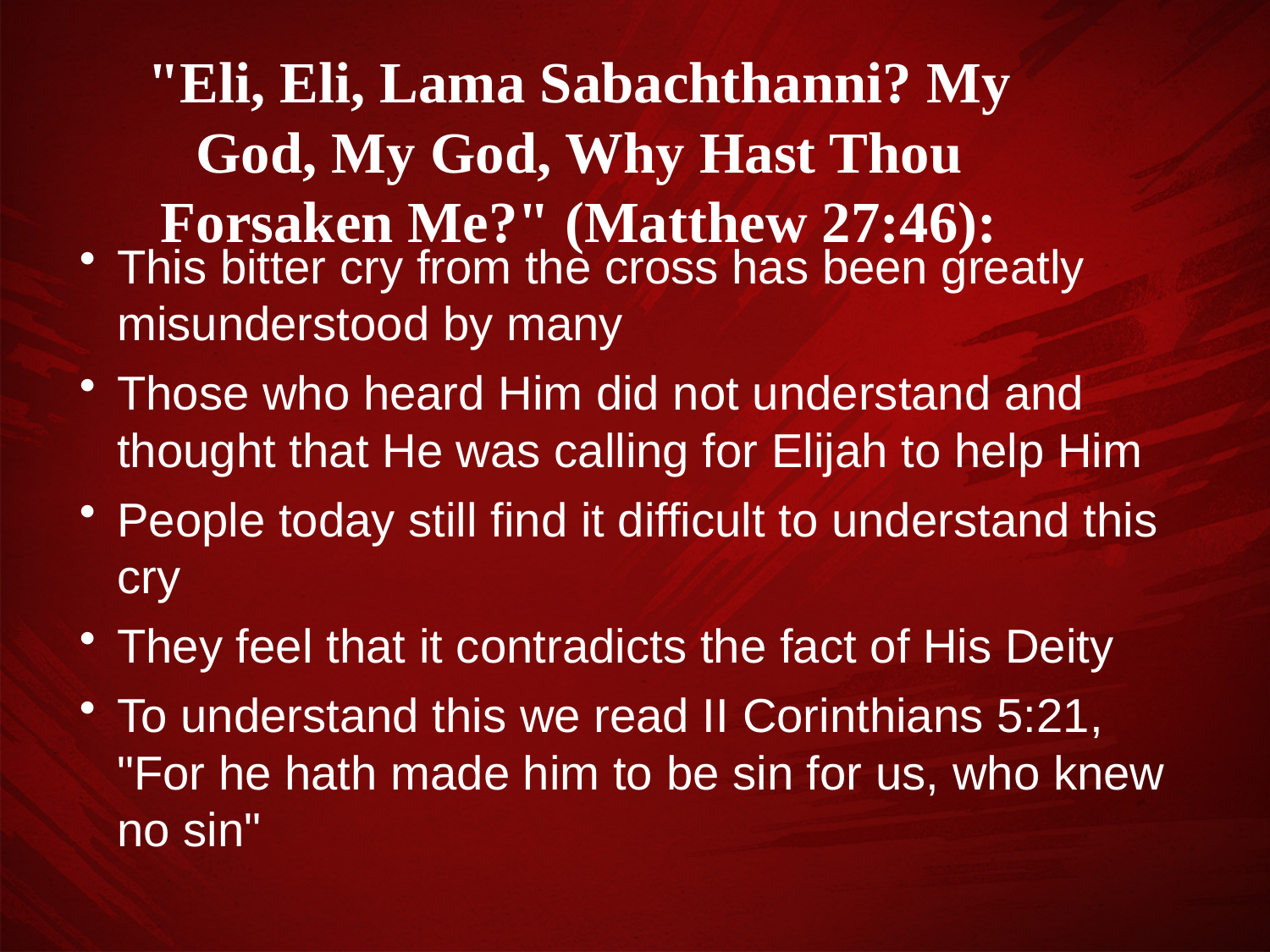

"Eli, Eli, Lama Sabachthanni? My God, My God, Why Hast Thou Forsaken Me?" (Matthew 27:46):
This bitter cry from the cross has been greatly misunderstood by many
Those who heard Him did not understand and thought that He was calling for Elijah to help Him
People today still find it difficult to understand this cry
They feel that it contradicts the fact of His Deity
To understand this we read II Corinthians 5:21, "For he hath made him to be sin for us, who knew no sin"